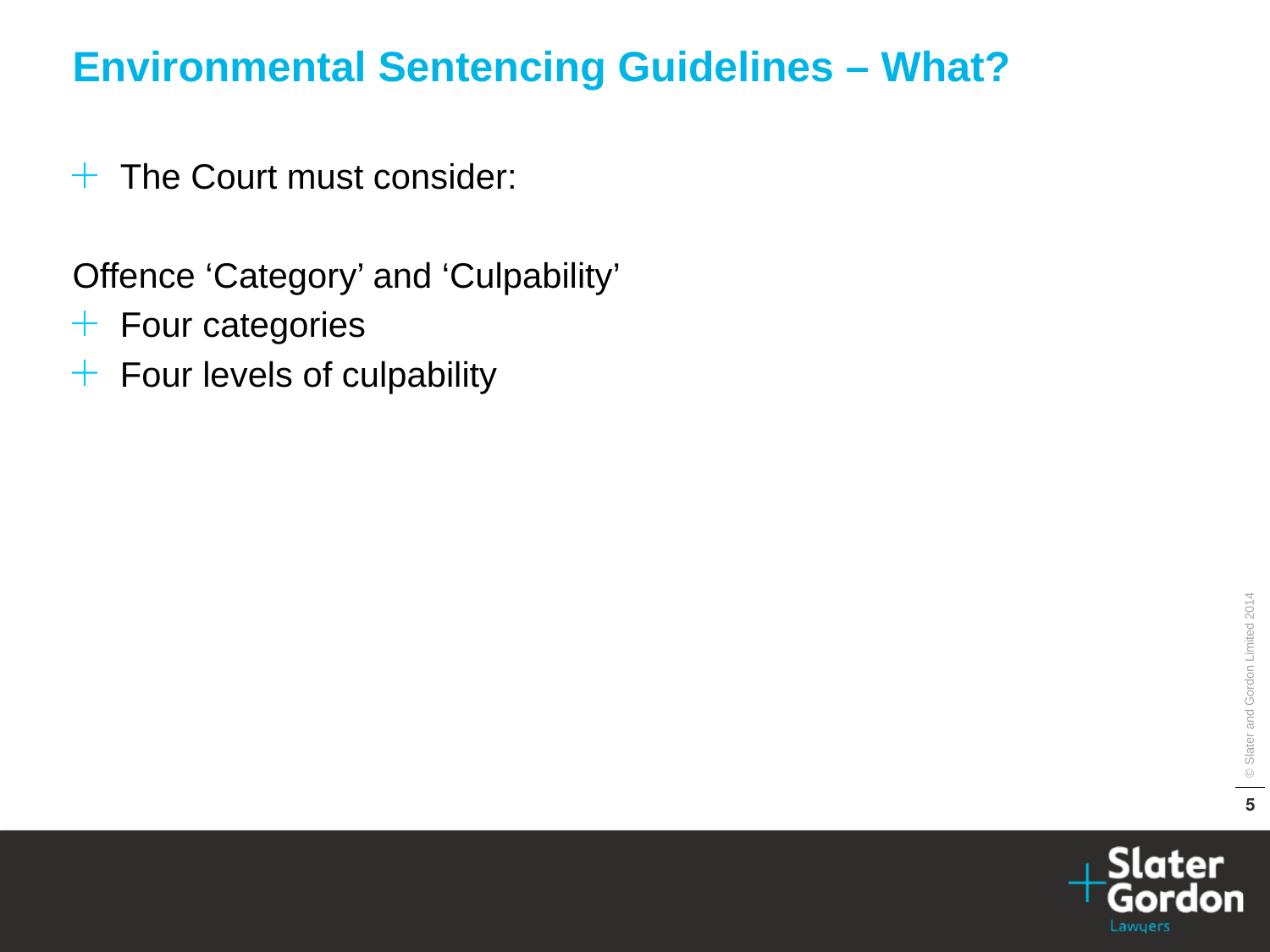

Environmental Sentencing Guidelines – What?

The Court must consider:

Offence ‘Category’ and ‘Culpability’
Four categories
Four levels of culpability